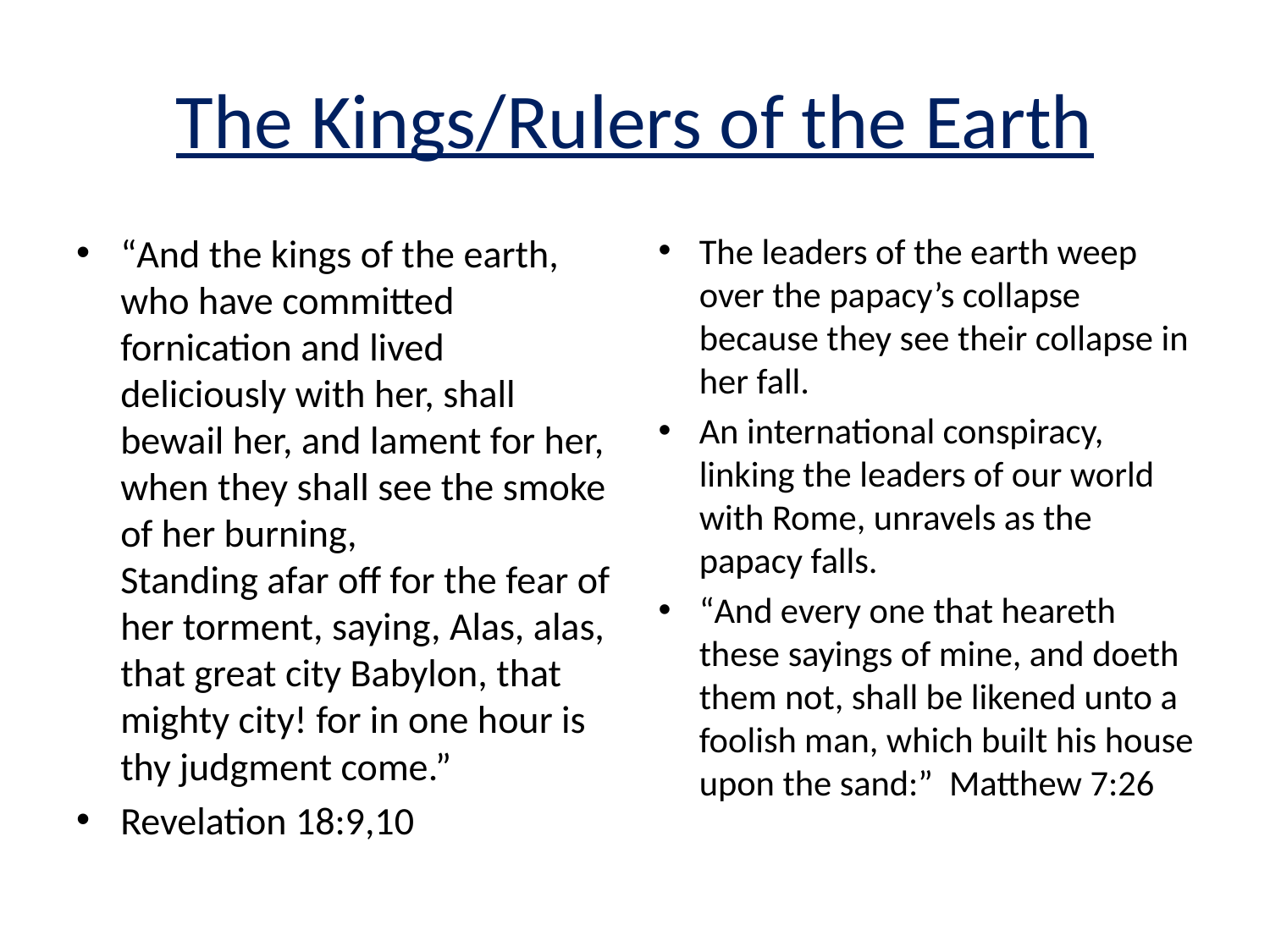

# The Kings/Rulers of the Earth
“And the kings of the earth, who have committed fornication and lived deliciously with her, shall bewail her, and lament for her, when they shall see the smoke of her burning,
Standing afar off for the fear of her torment, saying, Alas, alas, that great city Babylon, that mighty city! for in one hour is thy judgment come.”
Revelation 18:9,10
The leaders of the earth weep over the papacy’s collapse because they see their collapse in her fall.
An international conspiracy, linking the leaders of our world with Rome, unravels as the papacy falls.
“And every one that heareth these sayings of mine, and doeth them not, shall be likened unto a foolish man, which built his house upon the sand:”  Matthew 7:26